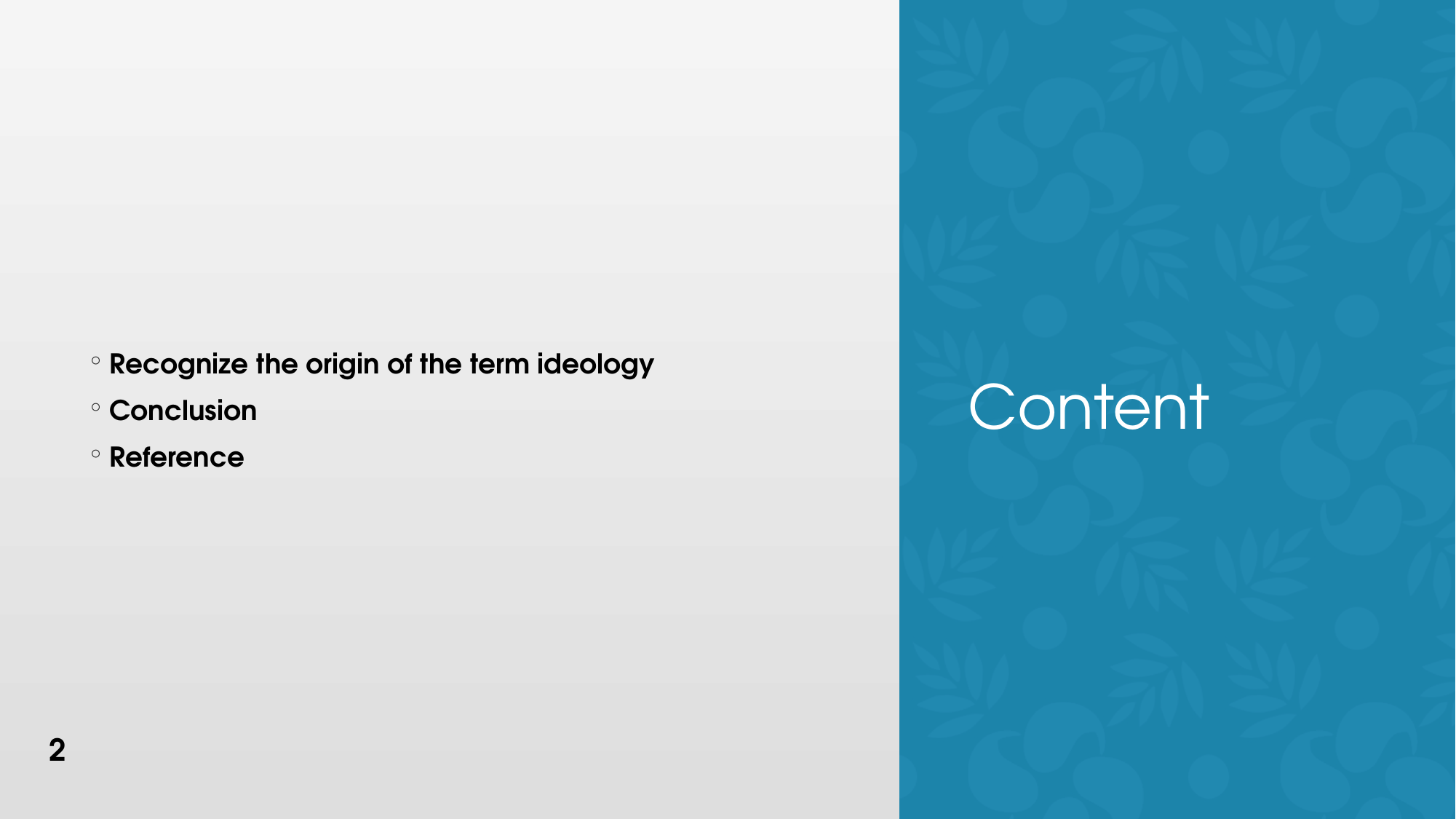

Recognize the origin of the term ideology
Conclusion
Reference
# Content
2